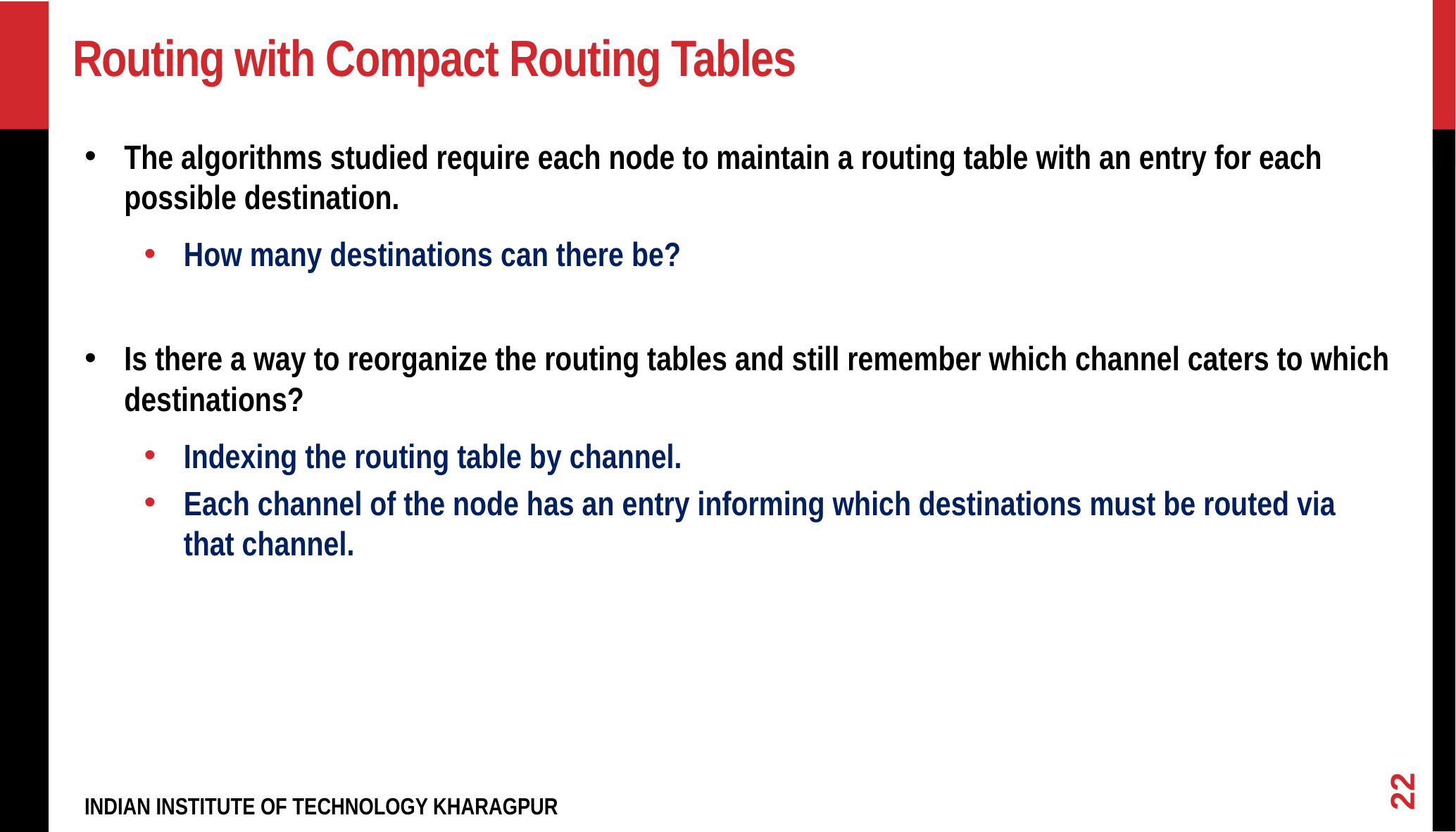

# Routing with Compact Routing Tables
The algorithms studied require each node to maintain a routing table with an entry for each possible destination.
How many destinations can there be?

Is there a way to reorganize the routing tables and still remember which channel caters to which destinations?
Indexing the routing table by channel.
Each channel of the node has an entry informing which destinations must be routed via that channel.
22
INDIAN INSTITUTE OF TECHNOLOGY KHARAGPUR